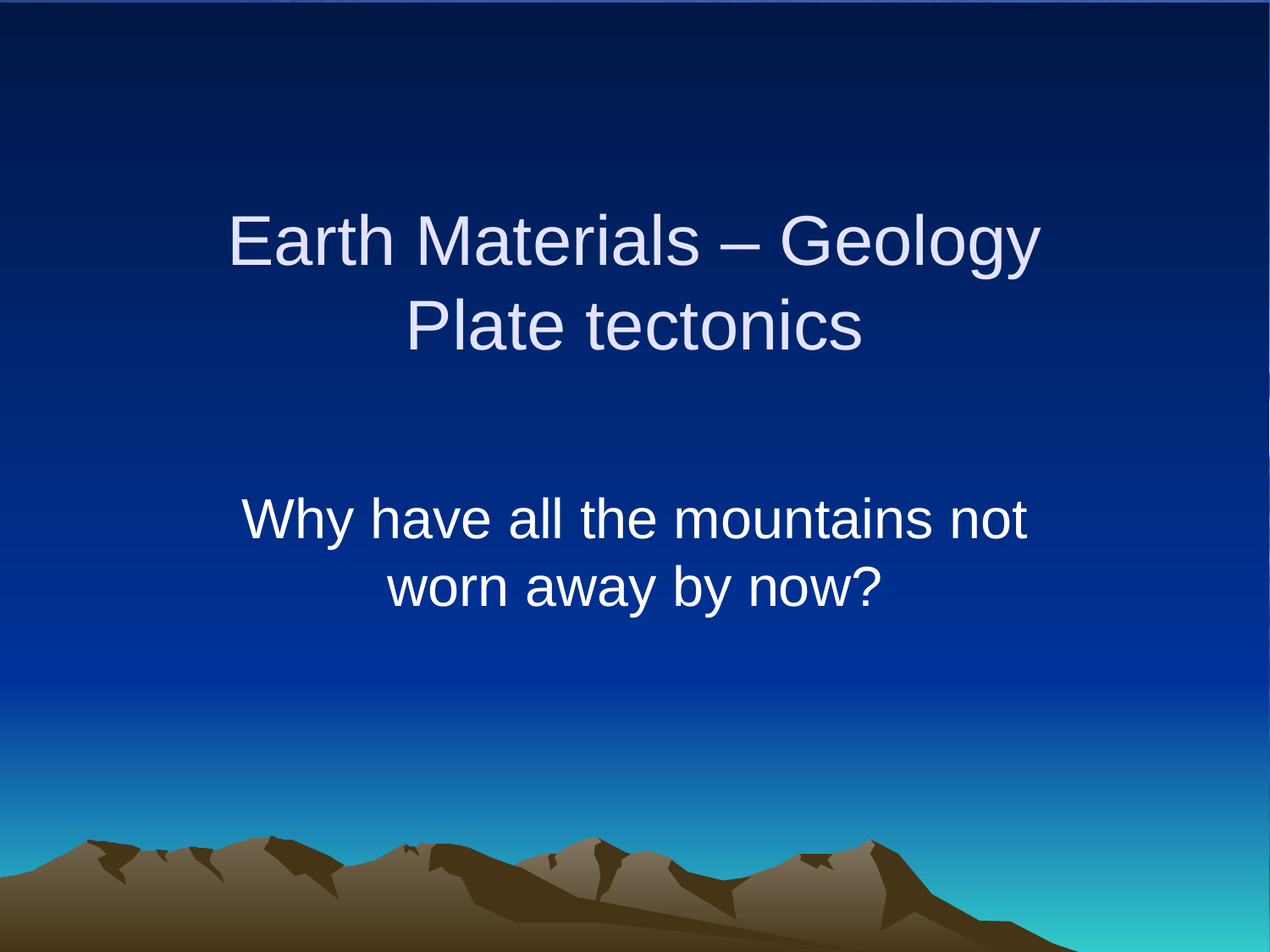

# Earth Materials – Geology Plate tectonics
Why have all the mountains not worn away by now?